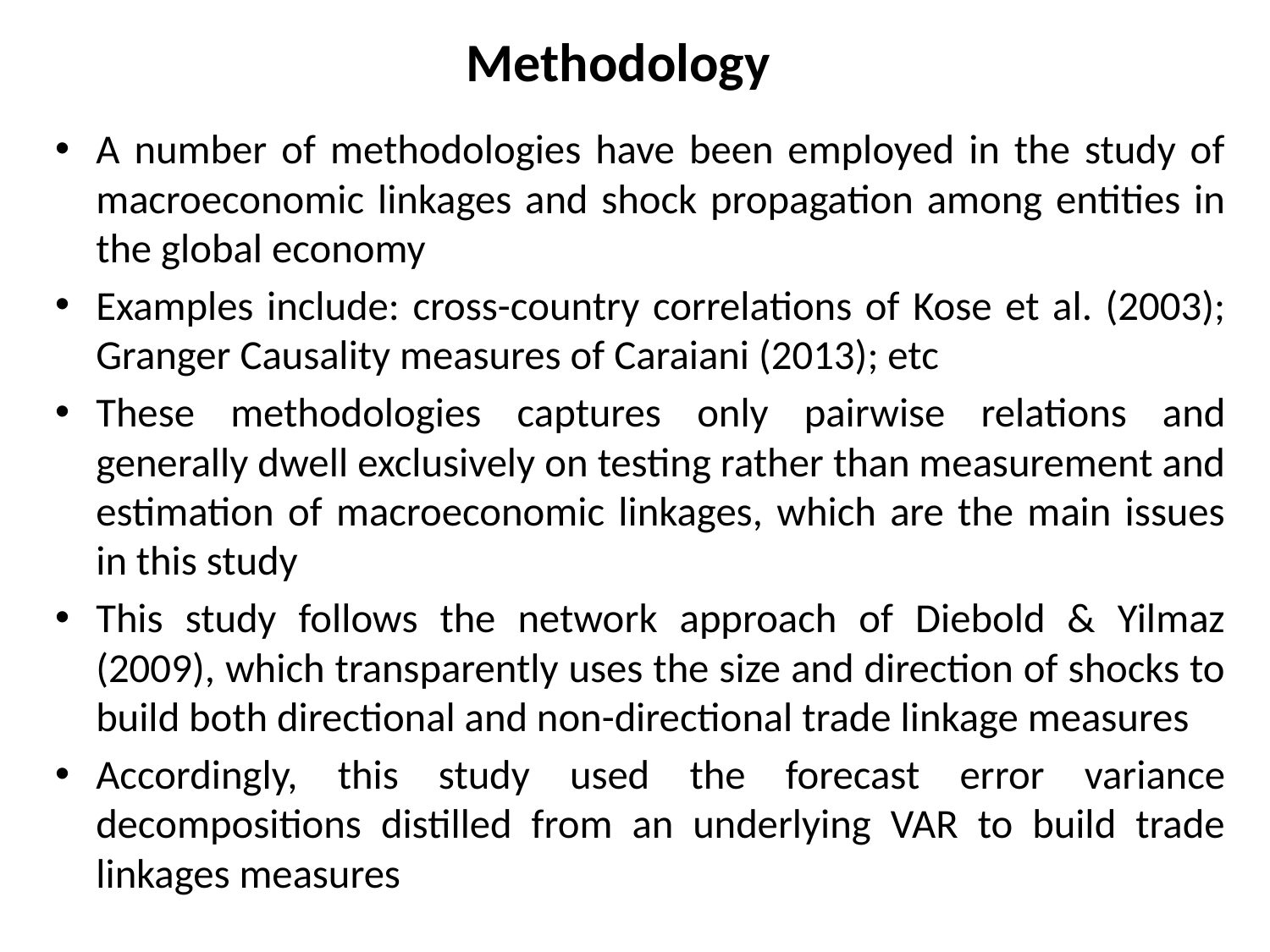

# Methodology
A number of methodologies have been employed in the study of macroeconomic linkages and shock propagation among entities in the global economy
Examples include: cross-country correlations of Kose et al. (2003); Granger Causality measures of Caraiani (2013); etc
These methodologies captures only pairwise relations and generally dwell exclusively on testing rather than measurement and estimation of macroeconomic linkages, which are the main issues in this study
This study follows the network approach of Diebold & Yilmaz (2009), which transparently uses the size and direction of shocks to build both directional and non-directional trade linkage measures
Accordingly, this study used the forecast error variance decompositions distilled from an underlying VAR to build trade linkages measures